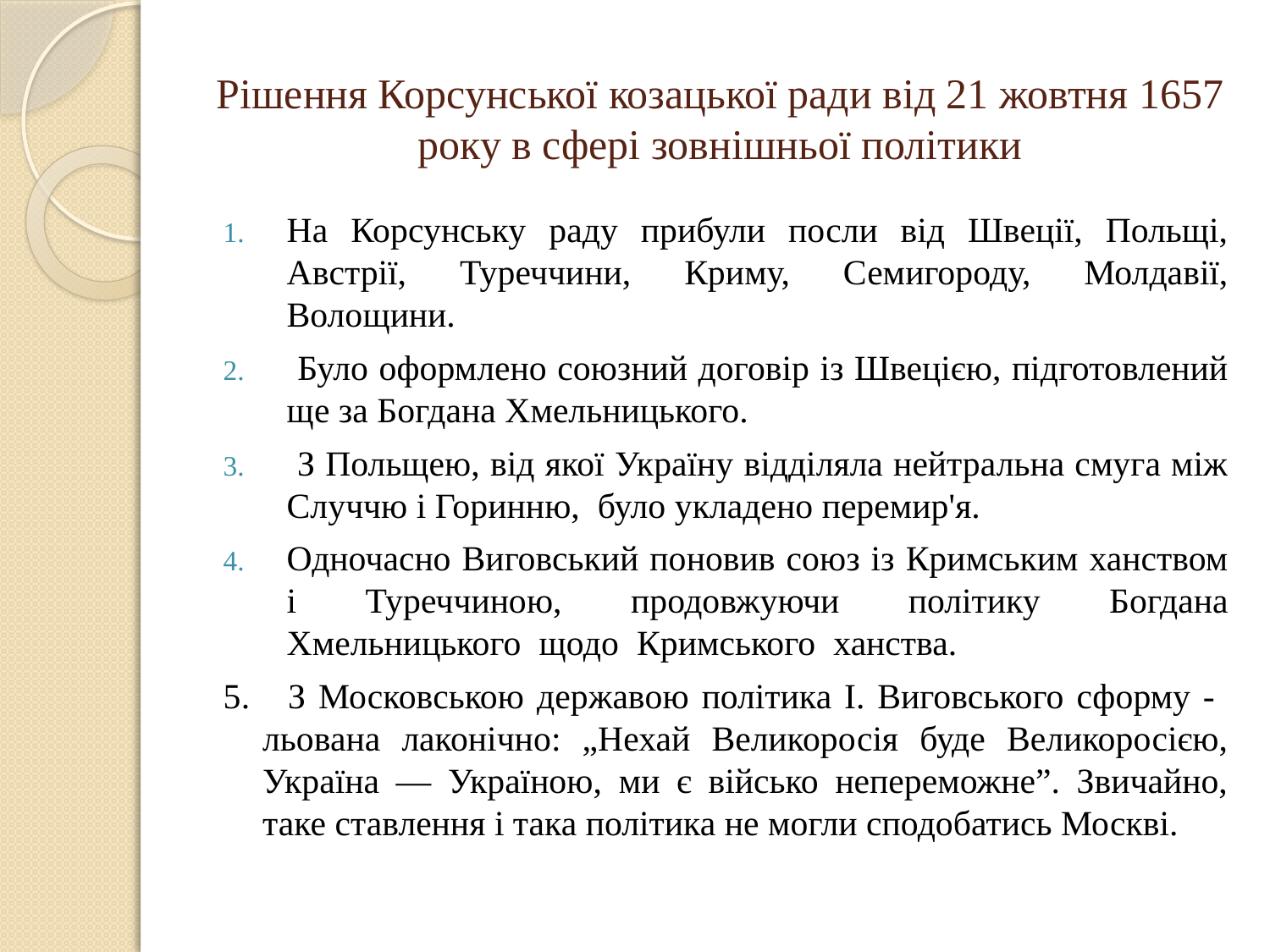

# Рішення Корсунської козацької ради від 21 жовтня 1657 року в сфері зовнішньої політики
На Корсунську раду прибули посли від Швеції, Польщі, Австрії, Туреччини, Криму, Семигороду, Молдавії, Волощини.
 Було оформлено союзний договір із Швецією, підготовлений ще за Богдана Хмельницького.
 З Польщею, від якої Україну відділяла нейтральна смуга між Случчю і Горинню,  було укладено перемир'я.
Одночасно Виговський поновив союз із Кримським ханством і Туреччиною, продовжуючи політику Богдана Хмельницького  щодо  Кримського  ханства.
5.   З Московською державою політика І. Виговського сформу -  льована лаконічно: „Нехай Великоросія буде Великоросією, Україна — Україною, ми є військо непереможне”. Звичайно, таке ставлення і така політика не могли сподобатись Москві.